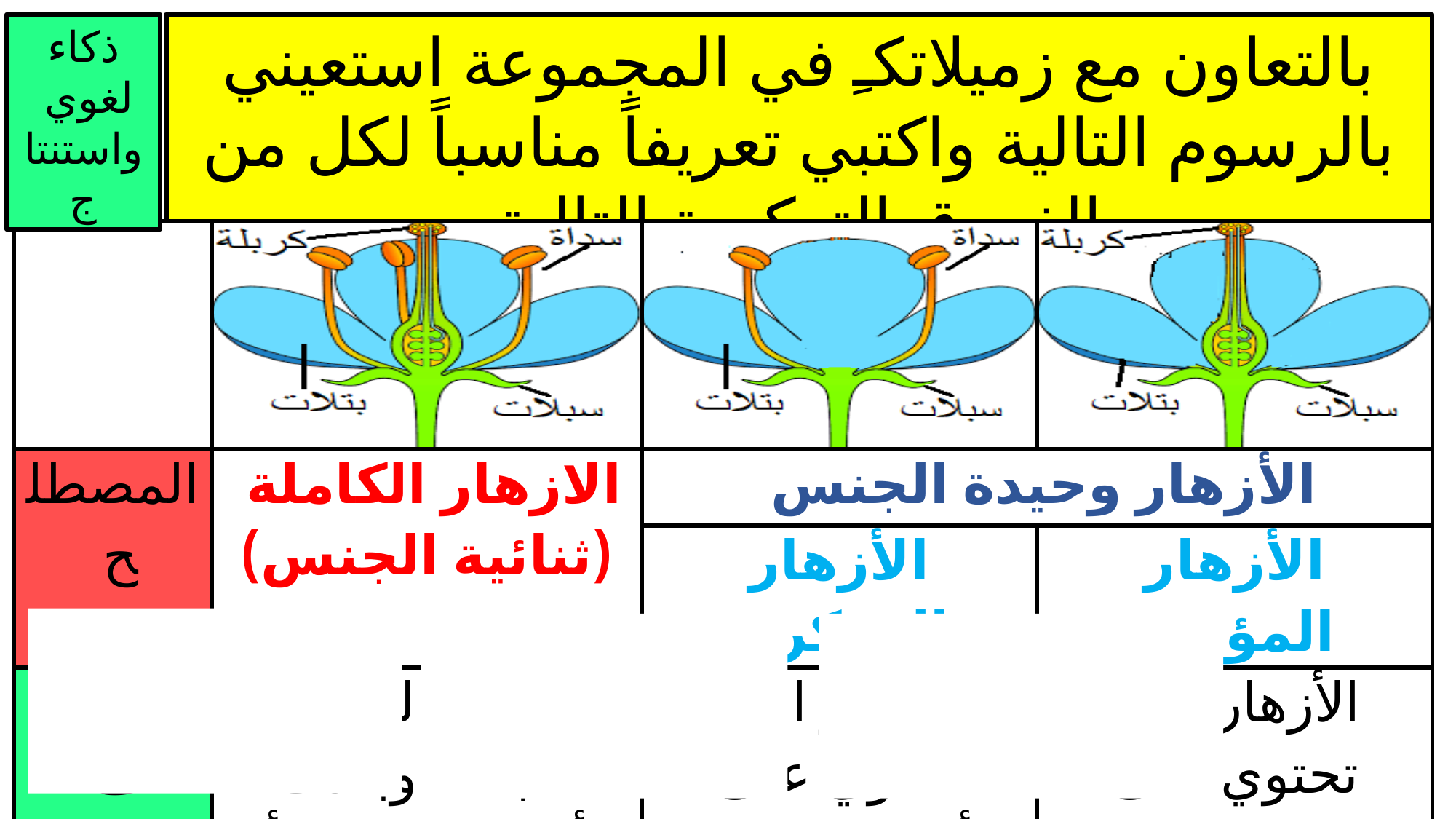

ذكاء لغوي
واستنتاج
بالتعاون مع زميلاتكـِ في المجموعة استعيني بالرسوم التالية واكتبي تعريفاً مناسباً لكل من الفروق التركيبية التالية
|  |  |  |  |
| --- | --- | --- | --- |
| المصطلح | الازهار الكاملة (ثنائية الجنس) | الأزهار وحيدة الجنس |  |
|  |  | الأزهار المذكرة | الأزهار المؤنثة |
| التعريف | الازهار التي لها سبلات وبتلات وأسدية وكربلة أو أكثر | الأزهار التي تحتوي على أسدية فقط | الأزهار التي تحتوي على كرابل فقط |